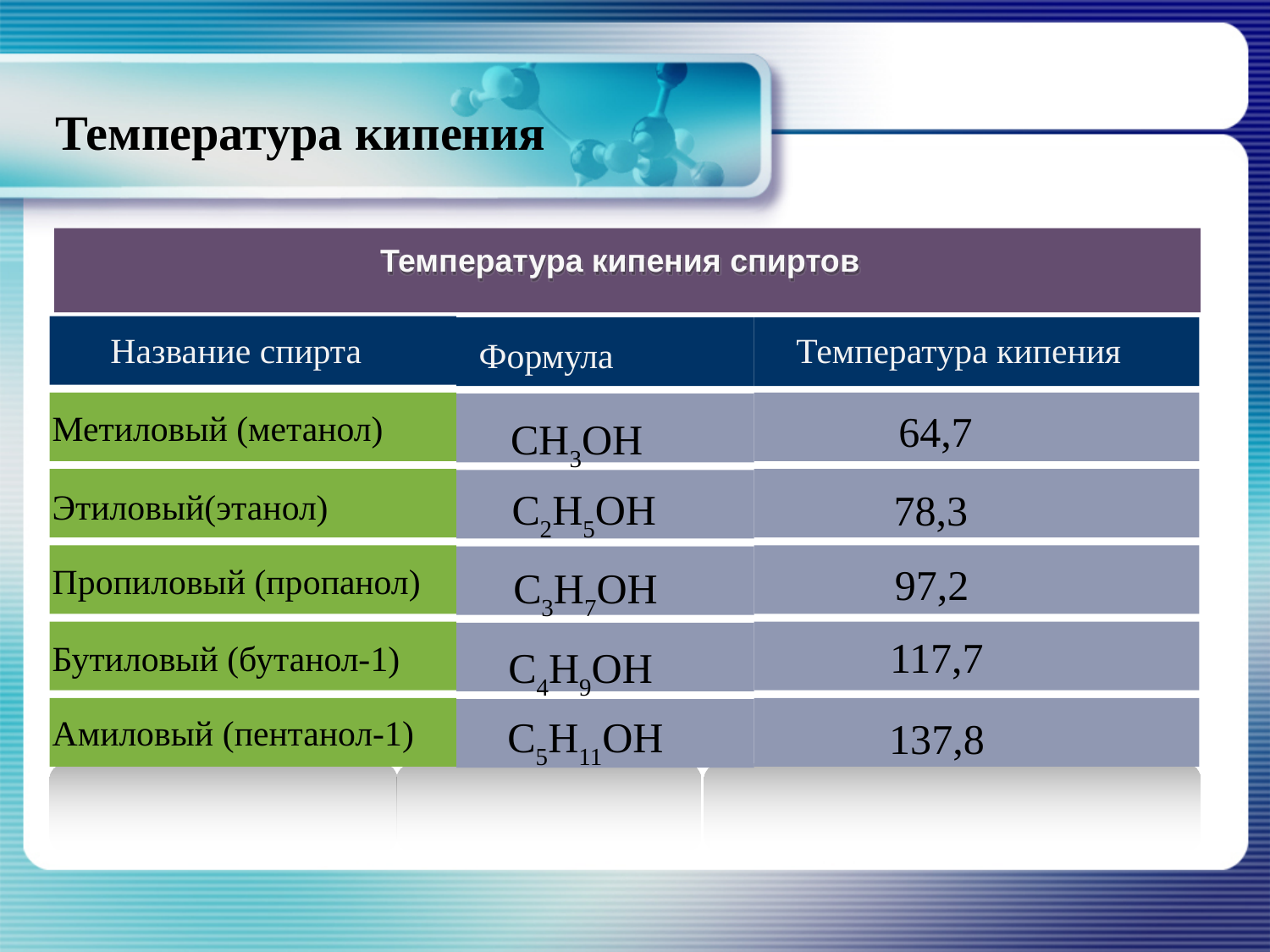

# Температура кипения

Температура кипения спиртов

Название спирта
Температура кипения
Формула

64,7
Метиловый (метанол)

78,3
Этиловый(этанол)

97,2
Пропиловый (пропанол)

117,7
Бутиловый (бутанол-1)

Амиловый (пентанол-1)
137,8

СН3ОН
С2Н5ОН
С3Н7ОН
С4Н9ОН
С5Н11ОН